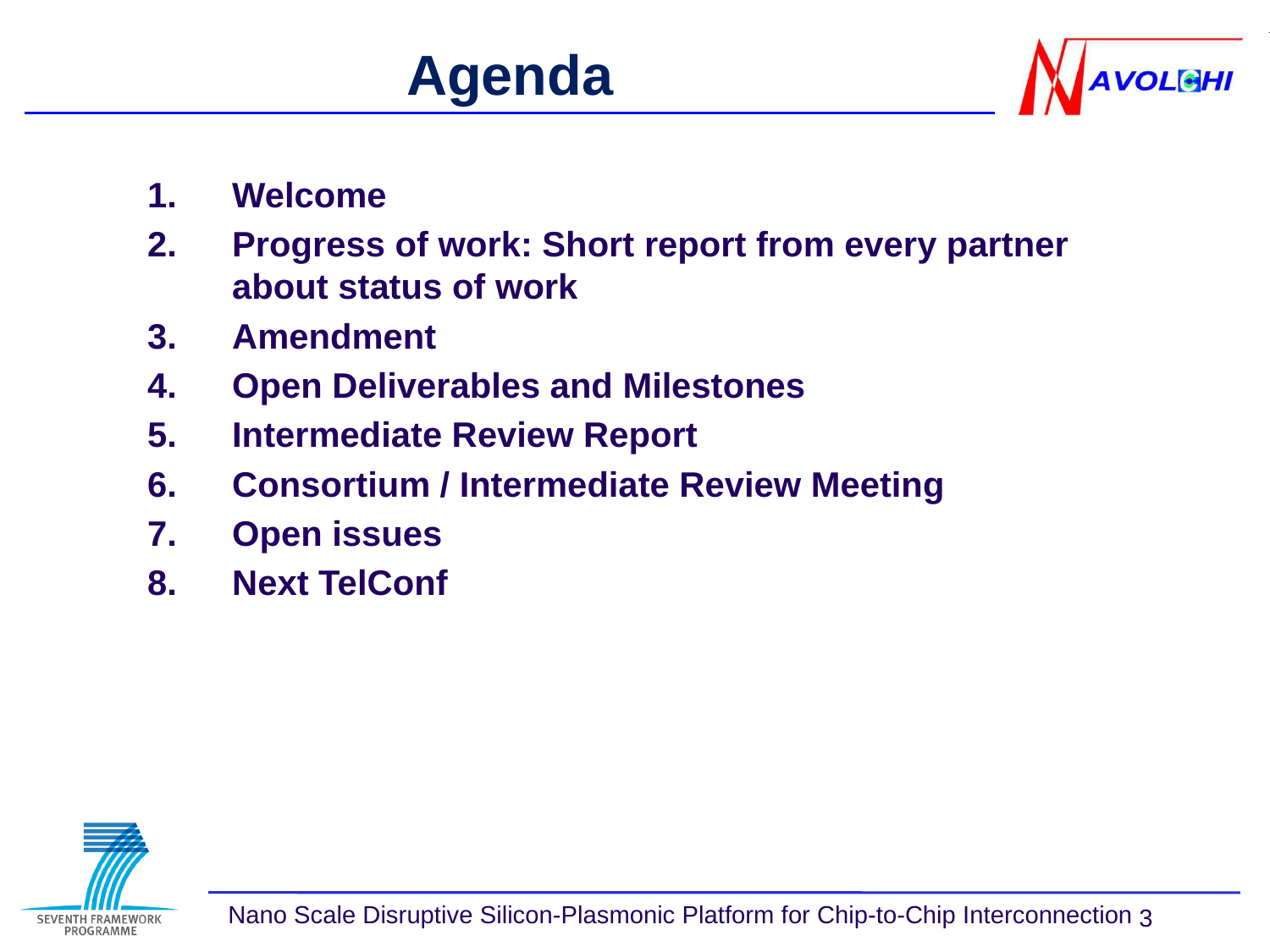

Agenda
Welcome
Progress of work: Short report from every partner about status of work
Amendment
Open Deliverables and Milestones
Intermediate Review Report
Consortium / Intermediate Review Meeting
Open issues
Next TelConf